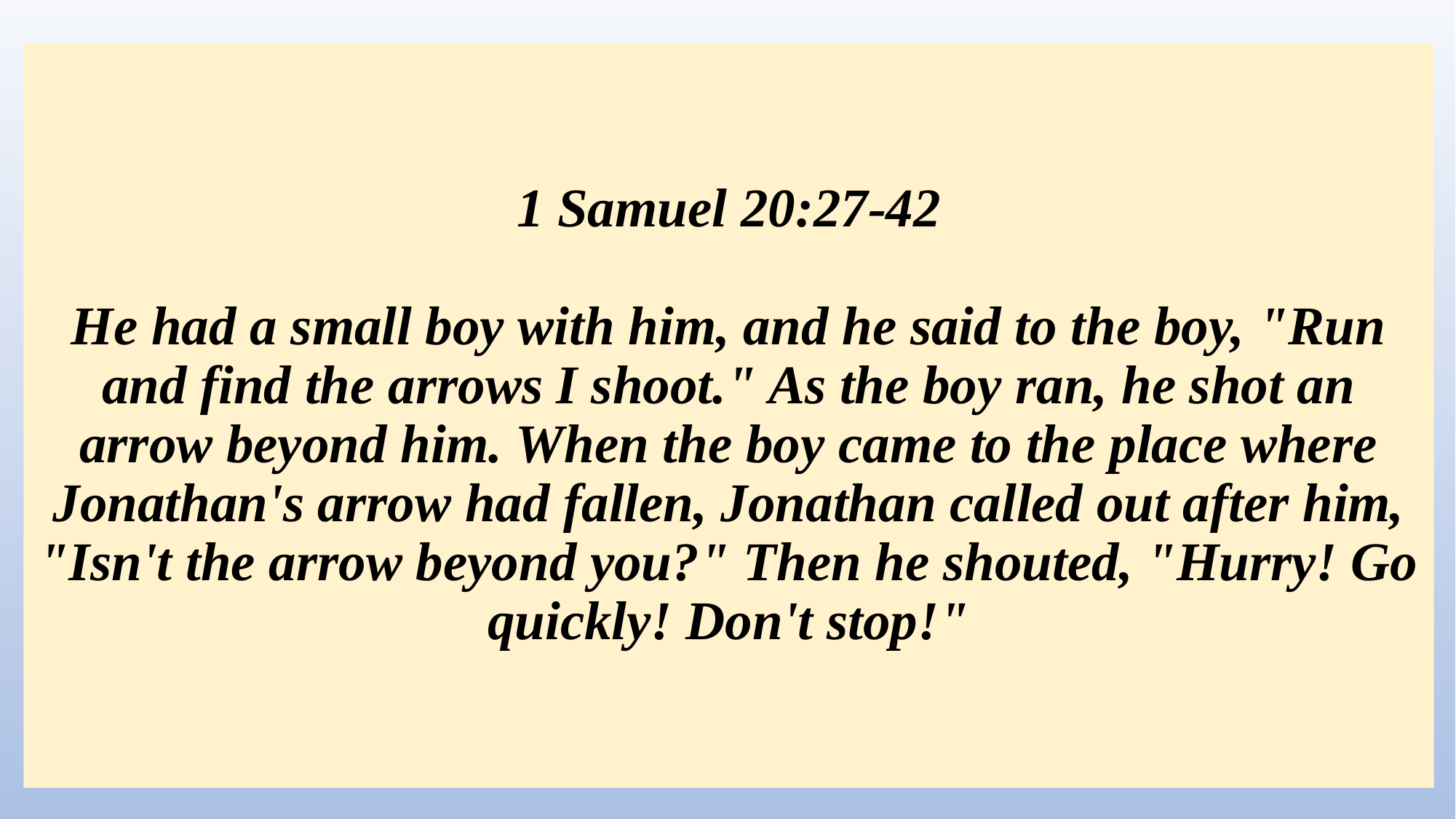

# 1 Samuel 20:27-42 He had a small boy with him, and he said to the boy, "Run and find the arrows I shoot." As the boy ran, he shot an arrow beyond him. When the boy came to the place where Jonathan's arrow had fallen, Jonathan called out after him, "Isn't the arrow beyond you?" Then he shouted, "Hurry! Go quickly! Don't stop!"